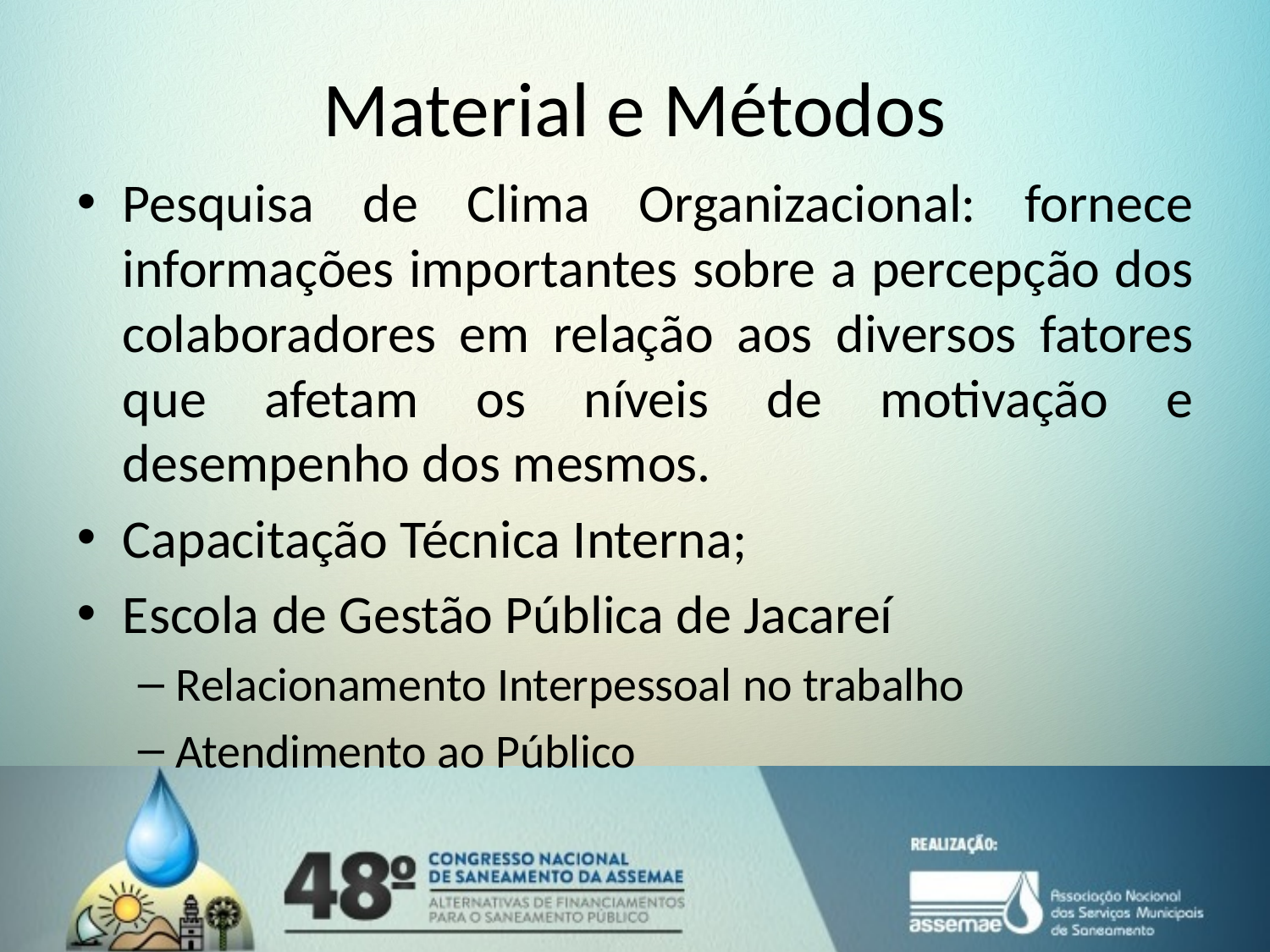

# Material e Métodos
Pesquisa de Clima Organizacional: fornece informações importantes sobre a percepção dos colaboradores em relação aos diversos fatores que afetam os níveis de motivação e desempenho dos mesmos.
Capacitação Técnica Interna;
Escola de Gestão Pública de Jacareí
Relacionamento Interpessoal no trabalho
Atendimento ao Público